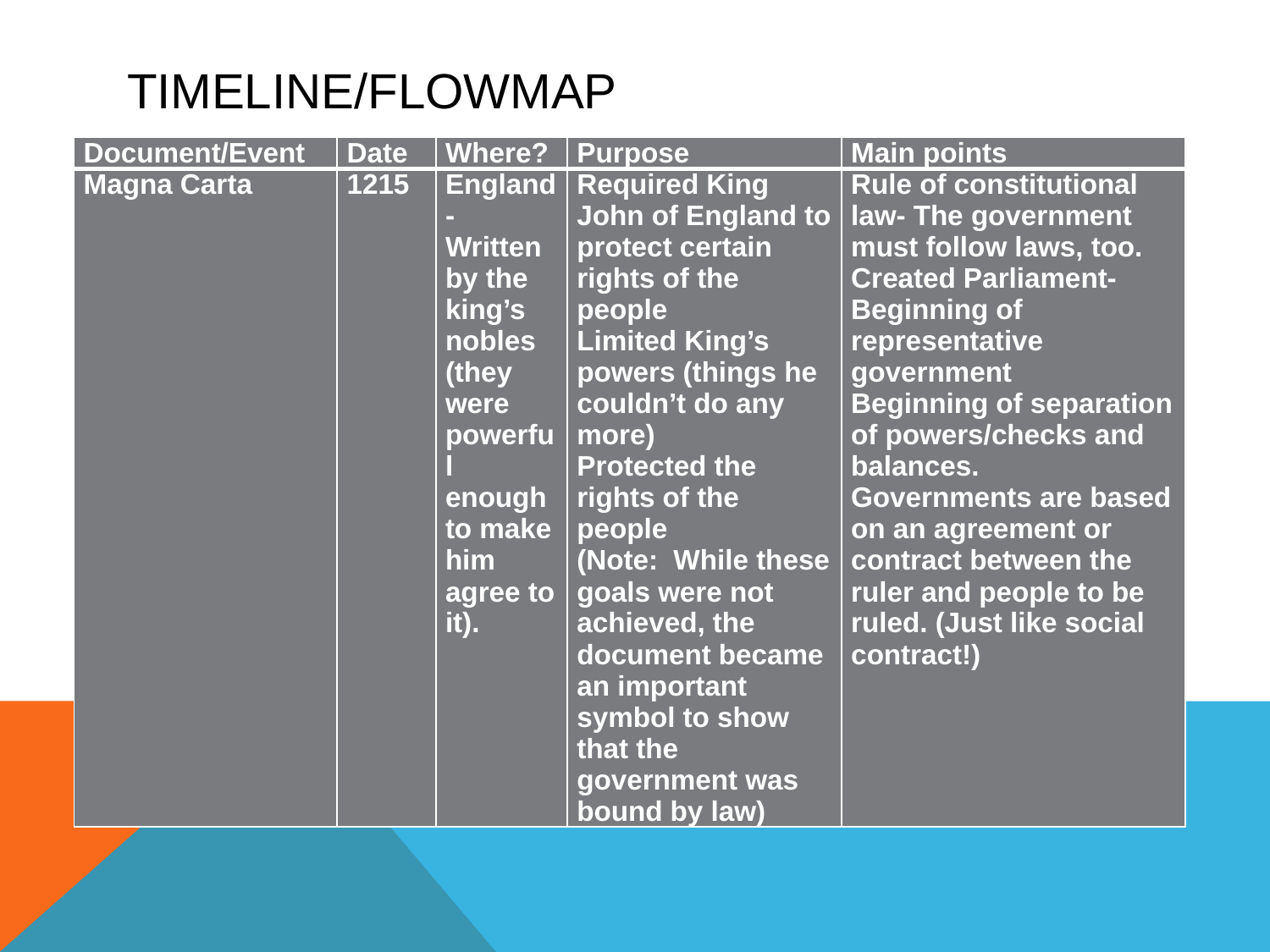

# Timeline/Flowmap
| Document/Event | Date | Where? | Purpose | Main points |
| --- | --- | --- | --- | --- |
| Magna Carta | 1215 | England- Written by the king’s nobles (they were powerful enough to make him agree to it). | Required King John of England to protect certain rights of the people Limited King’s powers (things he couldn’t do any more) Protected the rights of the people (Note: While these goals were not achieved, the document became an important symbol to show that the government was bound by law) | Rule of constitutional law- The government must follow laws, too. Created Parliament-Beginning of representative government Beginning of separation of powers/checks and balances. Governments are based on an agreement or contract between the ruler and people to be ruled. (Just like social contract!) |